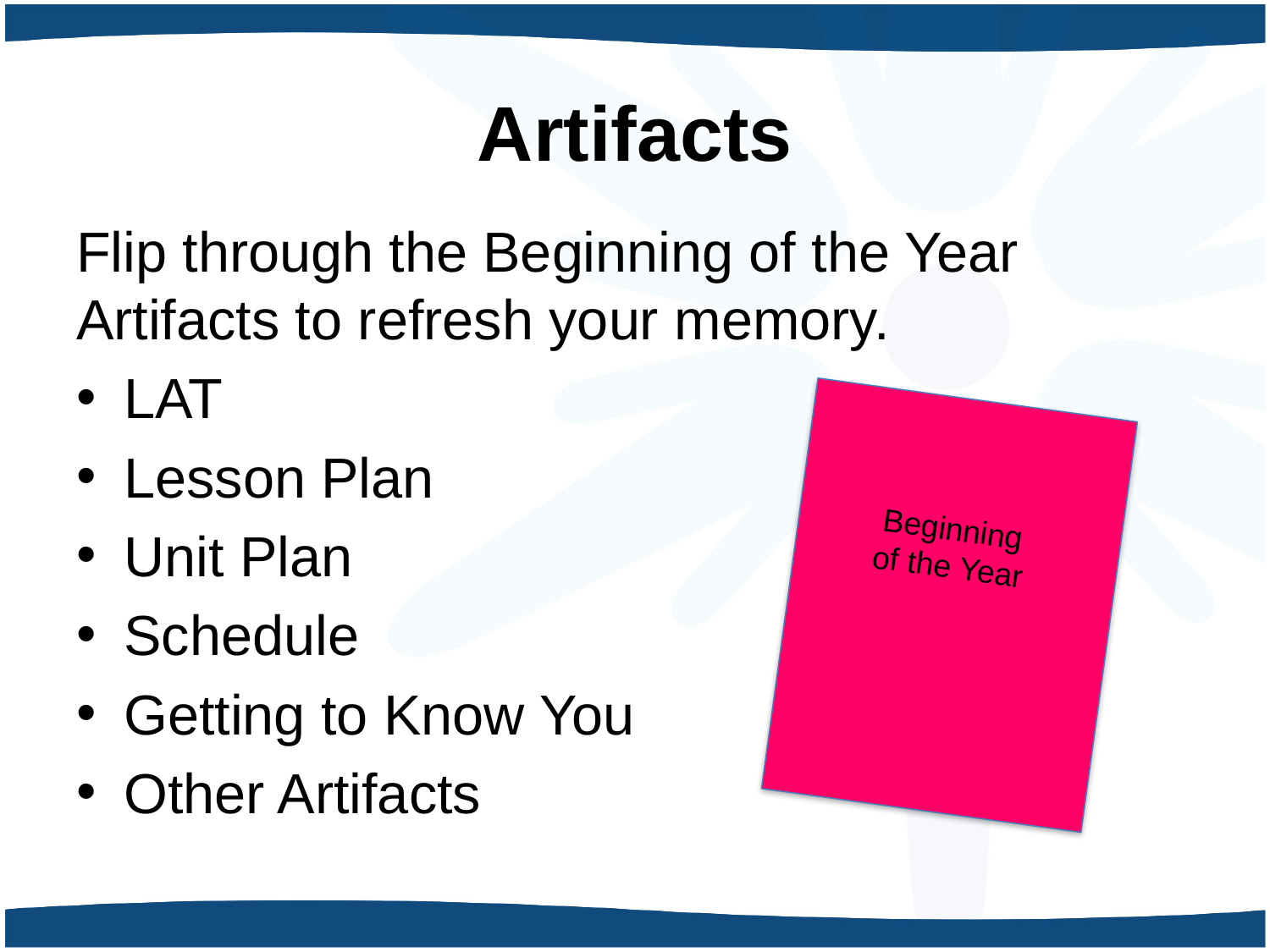

# Artifacts
Flip through the Beginning of the Year Artifacts to refresh your memory.
LAT
Lesson Plan
Unit Plan
Schedule
Getting to Know You
Other Artifacts

Beginning
of the Year